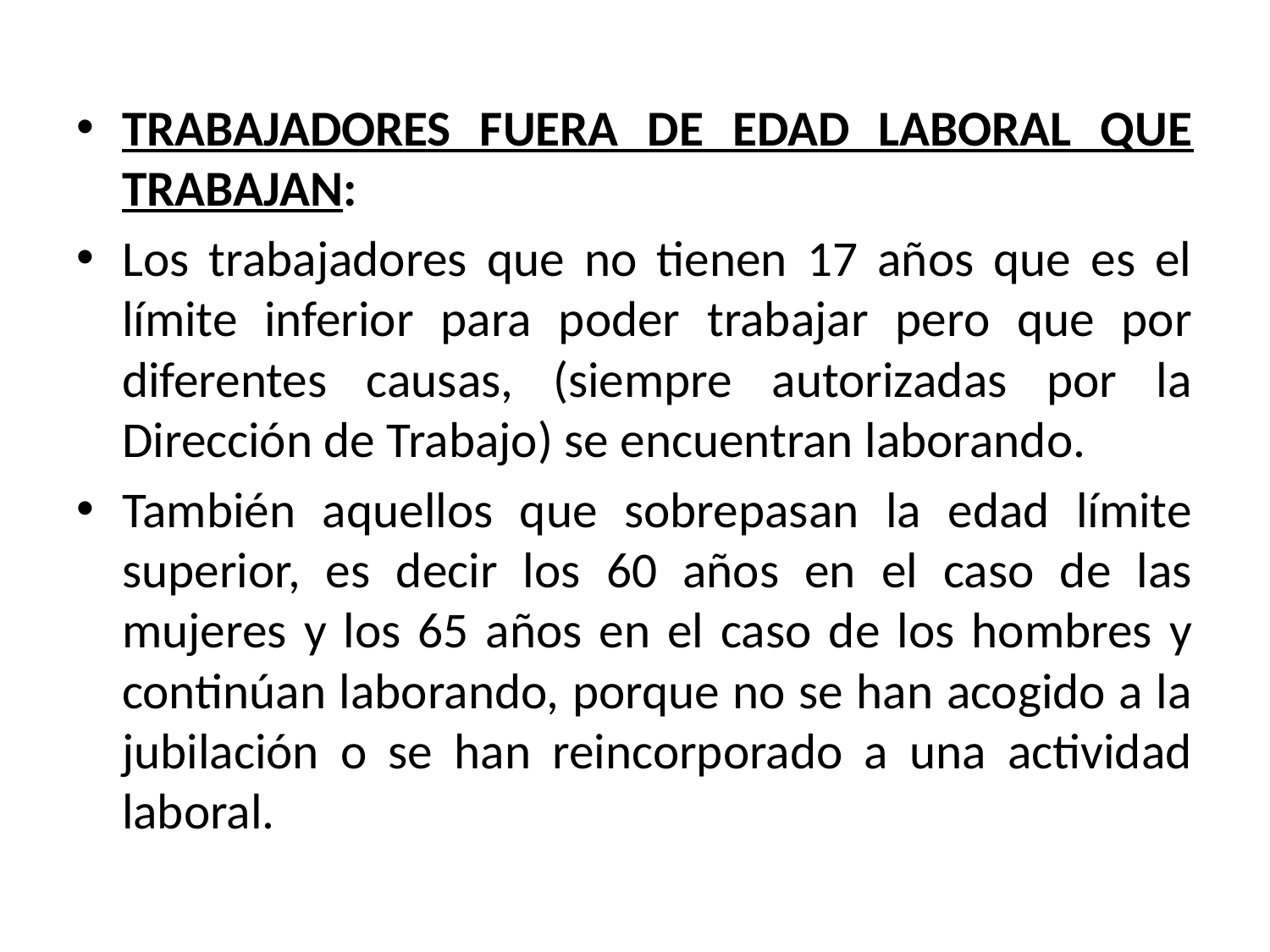

TRABAJADORES FUERA DE EDAD LABORAL QUE TRABAJAN:
Los trabajadores que no tienen 17 años que es el límite inferior para poder trabajar pero que por diferentes causas, (siempre autorizadas por la Dirección de Trabajo) se encuentran laborando.
También aquellos que sobrepasan la edad límite superior, es decir los 60 años en el caso de las mujeres y los 65 años en el caso de los hombres y continúan laborando, porque no se han acogido a la jubilación o se han reincorporado a una actividad laboral.